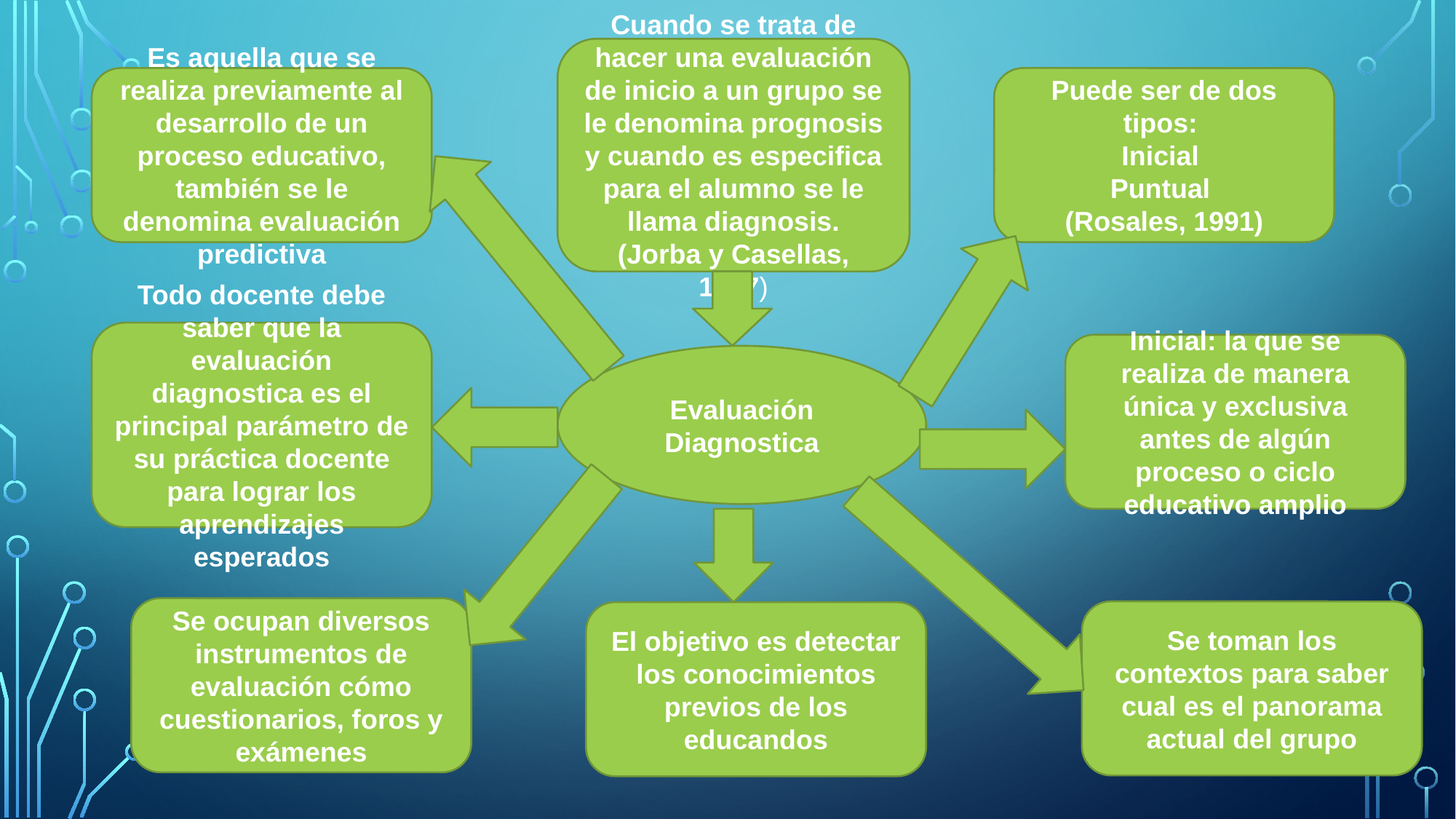

Cuando se trata de hacer una evaluación de inicio a un grupo se le denomina prognosis y cuando es especifica para el alumno se le llama diagnosis.
(Jorba y Casellas, 1997)
Es aquella que se realiza previamente al desarrollo de un proceso educativo, también se le denomina evaluación predictiva
Puede ser de dos tipos:
Inicial
Puntual
(Rosales, 1991)

Todo docente debe saber que la evaluación diagnostica es el principal parámetro de su práctica docente para lograr los aprendizajes esperados
Inicial: la que se realiza de manera única y exclusiva antes de algún proceso o ciclo educativo amplio
Evaluación Diagnostica

Se ocupan diversos instrumentos de evaluación cómo cuestionarios, foros y exámenes
Se toman los contextos para saber cual es el panorama actual del grupo
El objetivo es detectar los conocimientos previos de los educandos